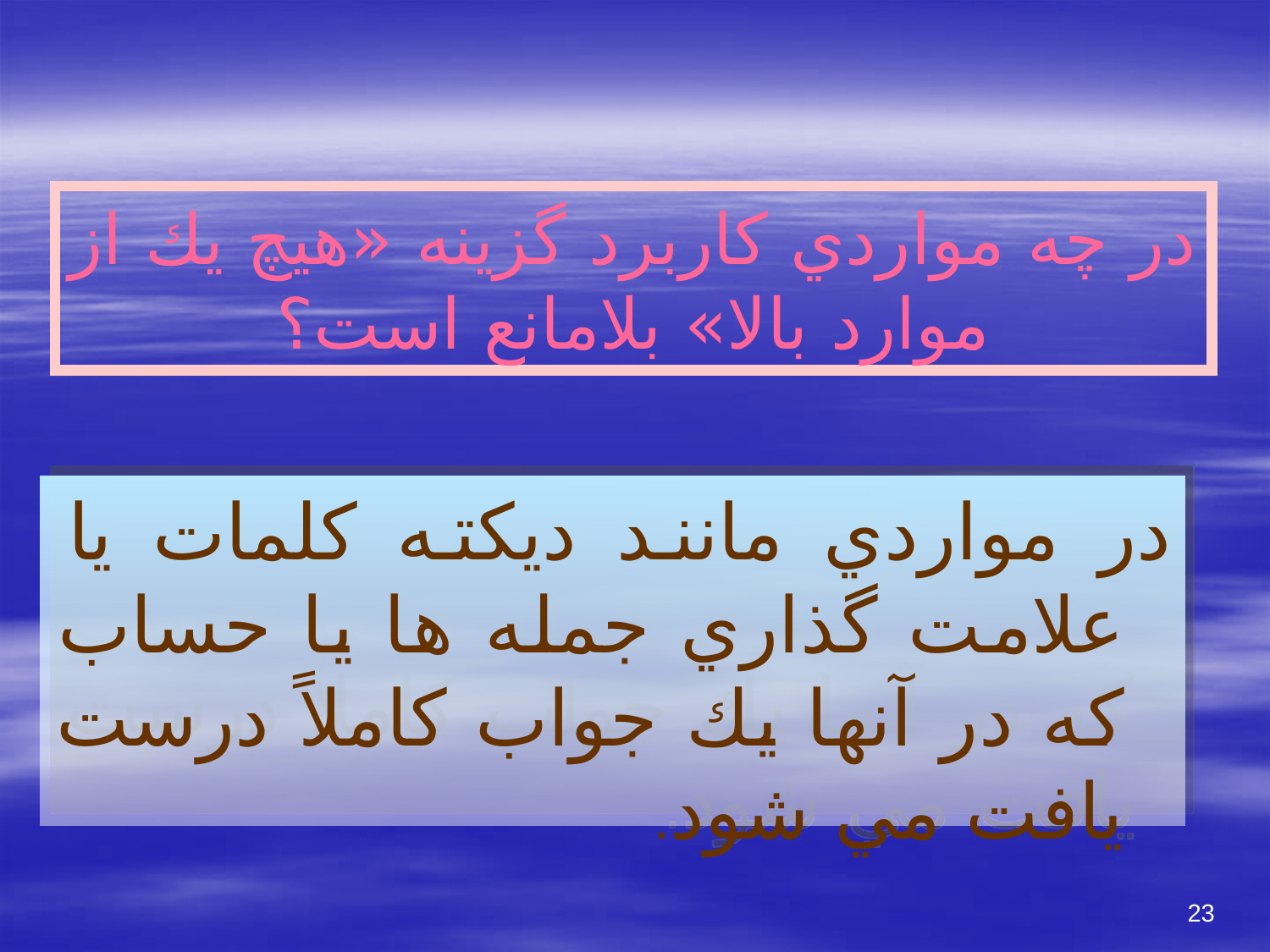

# در چه مواردي كاربرد گزينه «هيچ يك از موارد بالا» بلامانع است؟
در مواردي مانند ديكته كلمات يا علامت گذاري جمله ها يا حساب كه در آنها يك جواب كاملاً درست يافت مي شود.
23